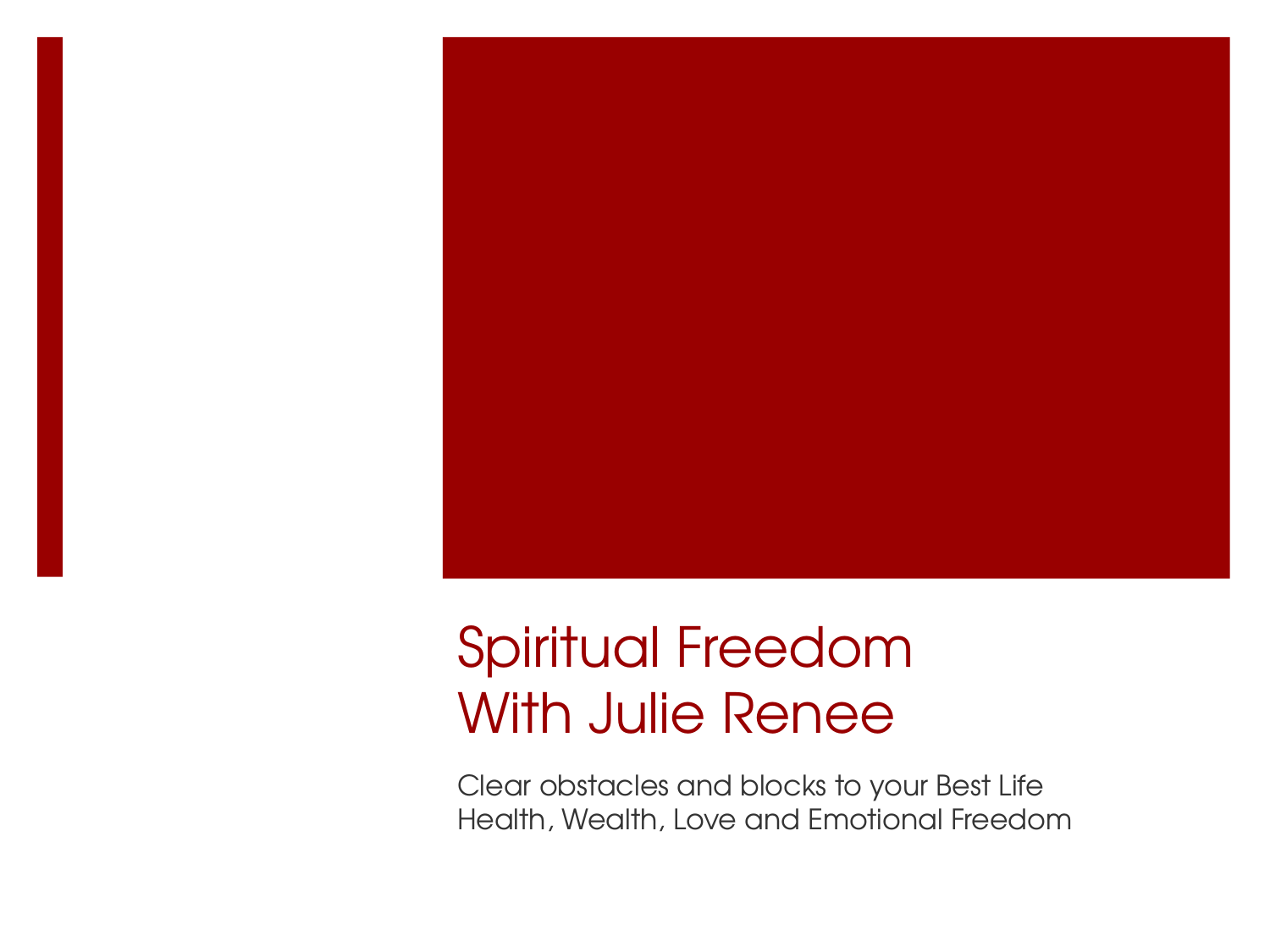

# Spiritual Freedom With Julie Renee
Clear obstacles and blocks to your Best Life
Health, Wealth, Love and Emotional Freedom